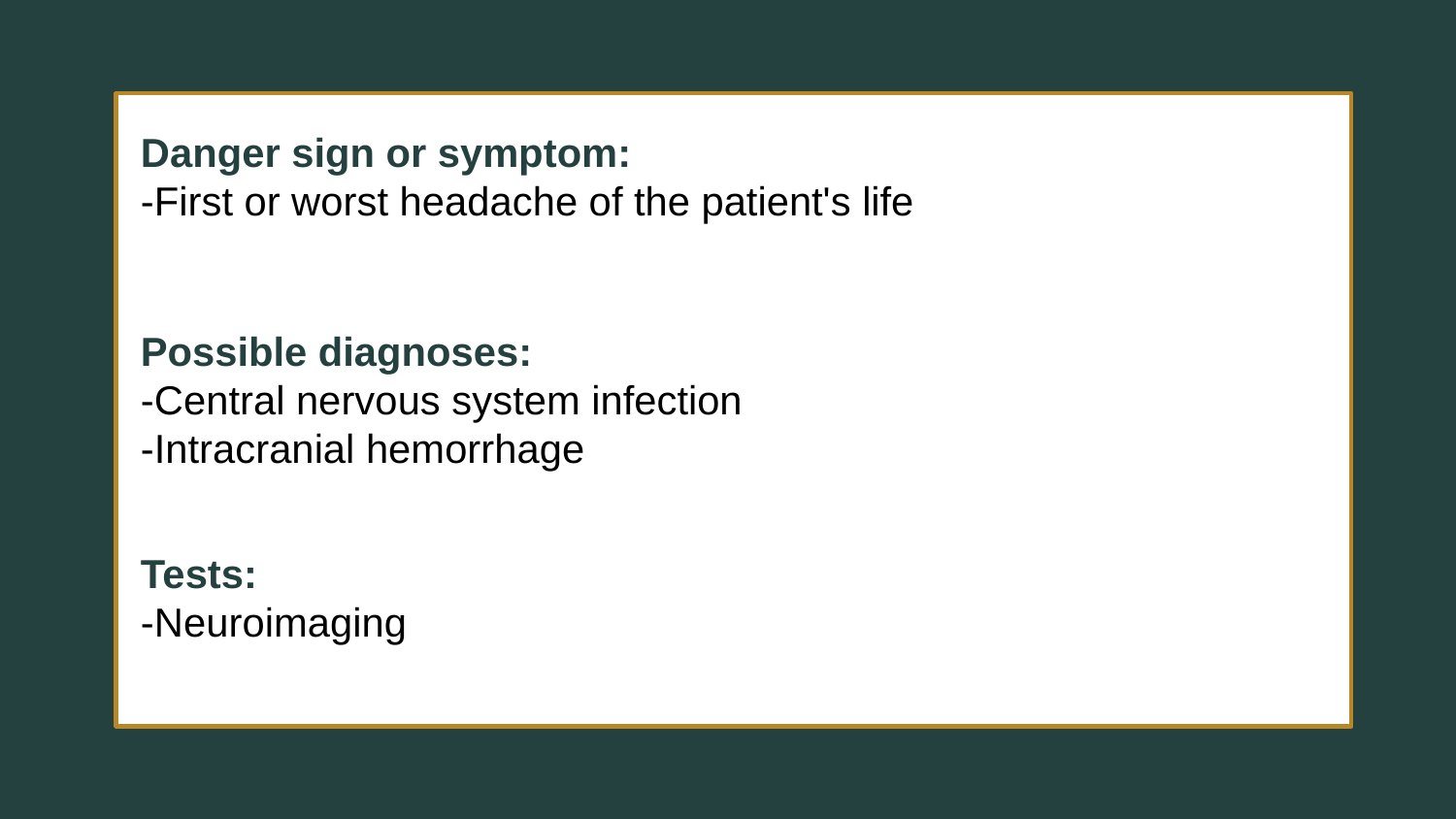

Danger sign or symptom:
-First or worst headache of the patient's life
Possible diagnoses:
-Central nervous system infection
-Intracranial hemorrhage
Tests:
-Neuroimaging